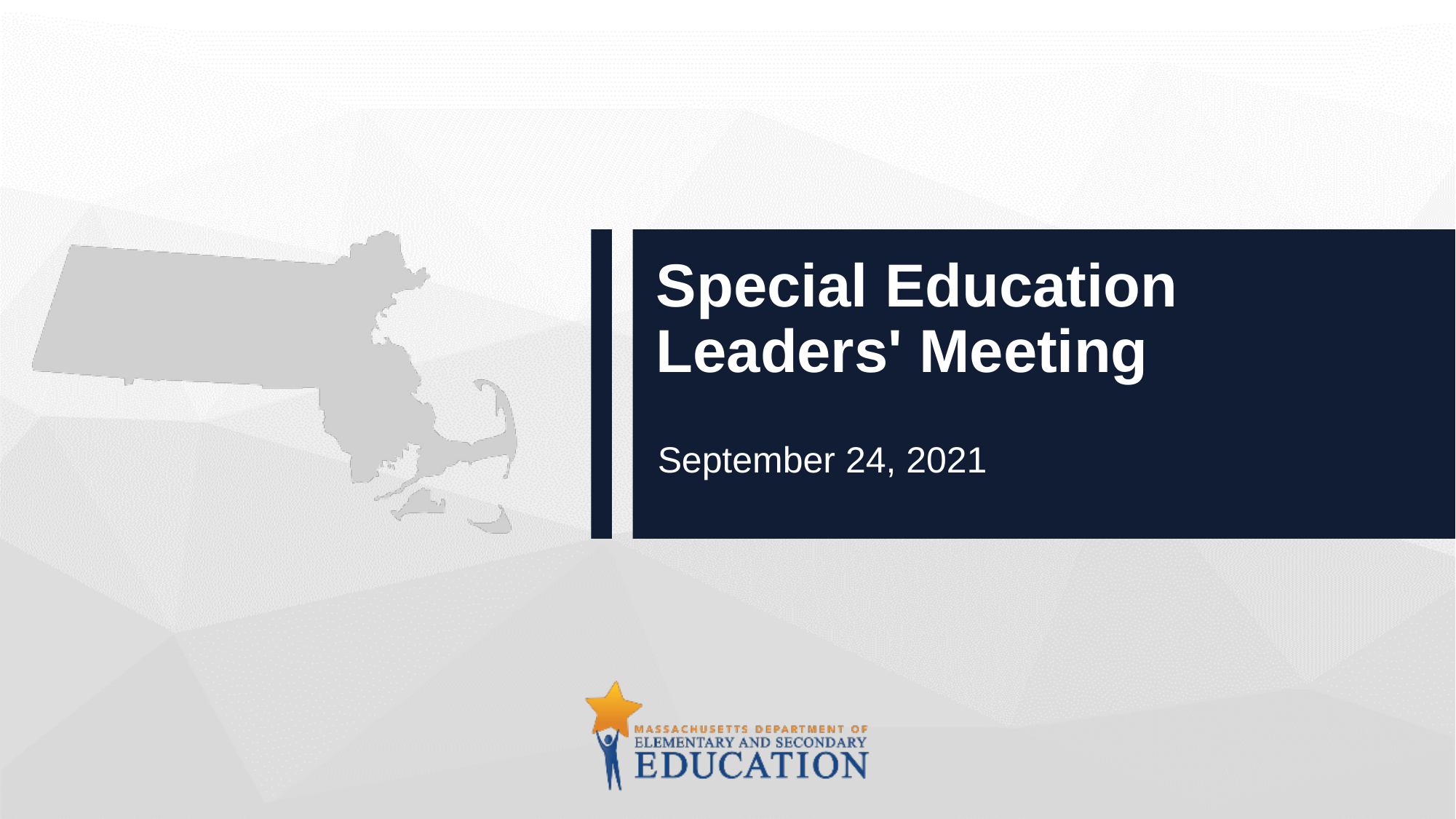

# Special Education Leaders' Meeting
September 24, 2021